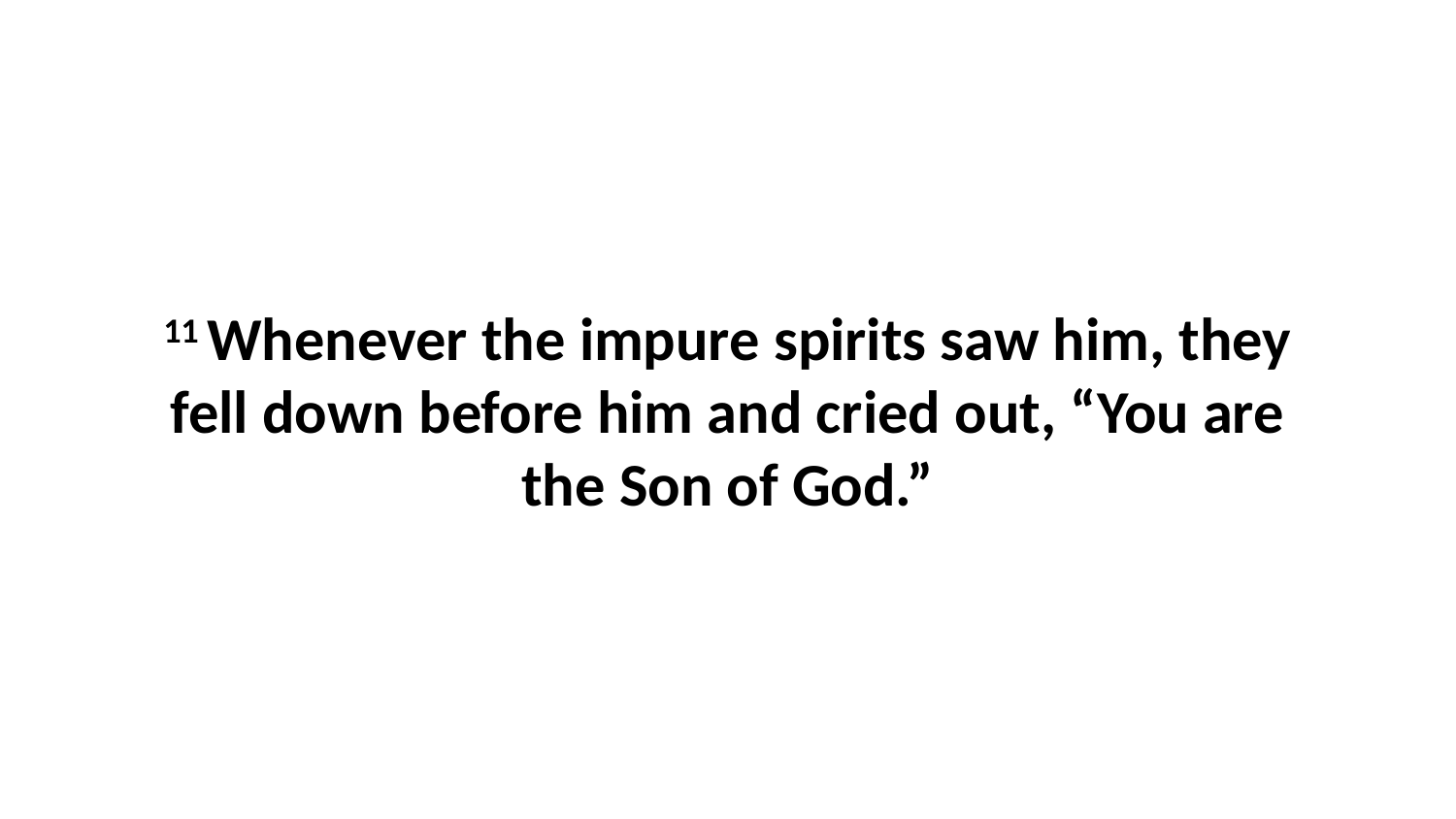

11 Whenever the impure spirits saw him, they fell down before him and cried out, “You are the Son of God.”